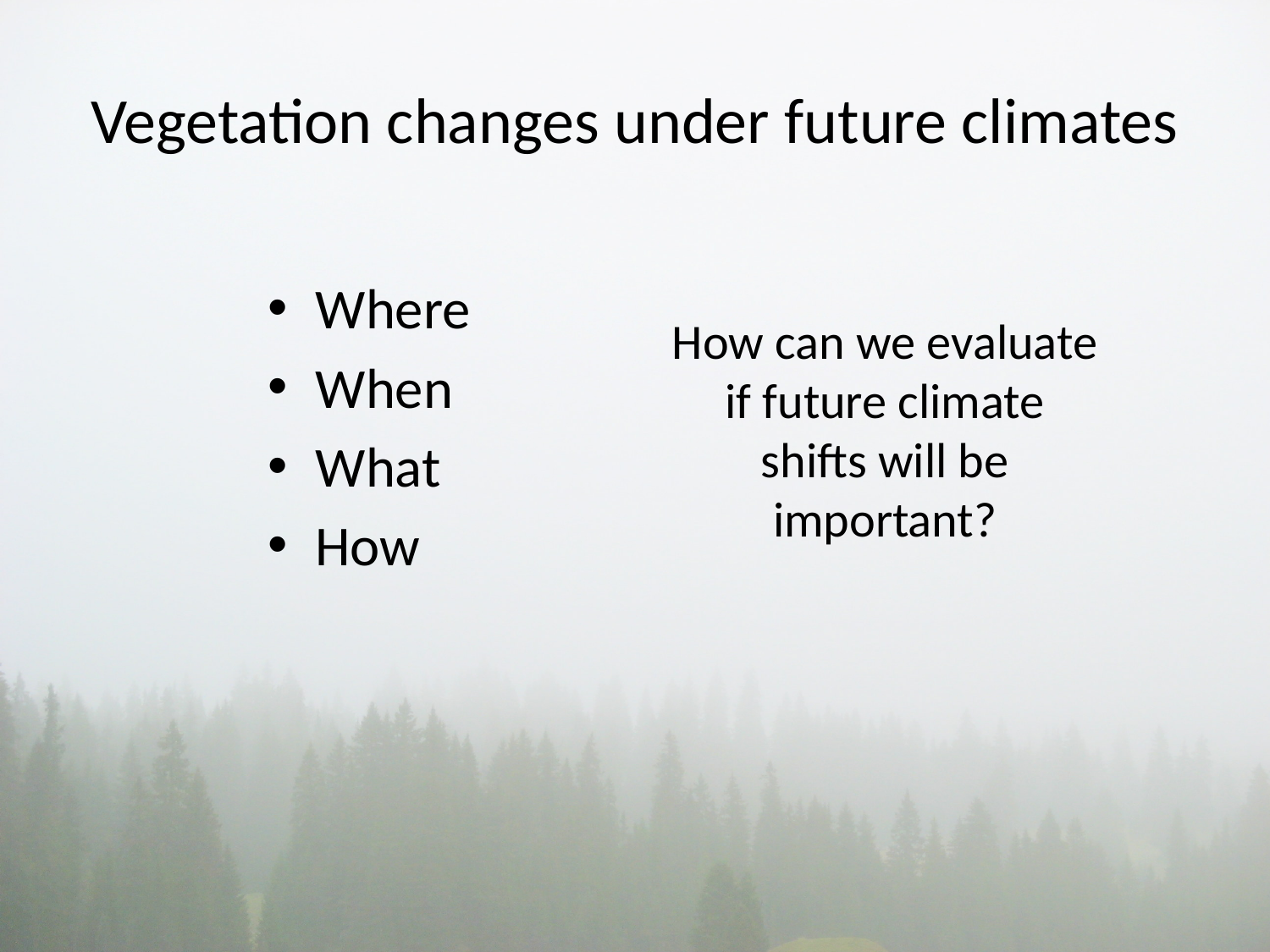

# Vegetation changes under future climates
Where
When
What
How
How can we evaluate if future climate shifts will be important?